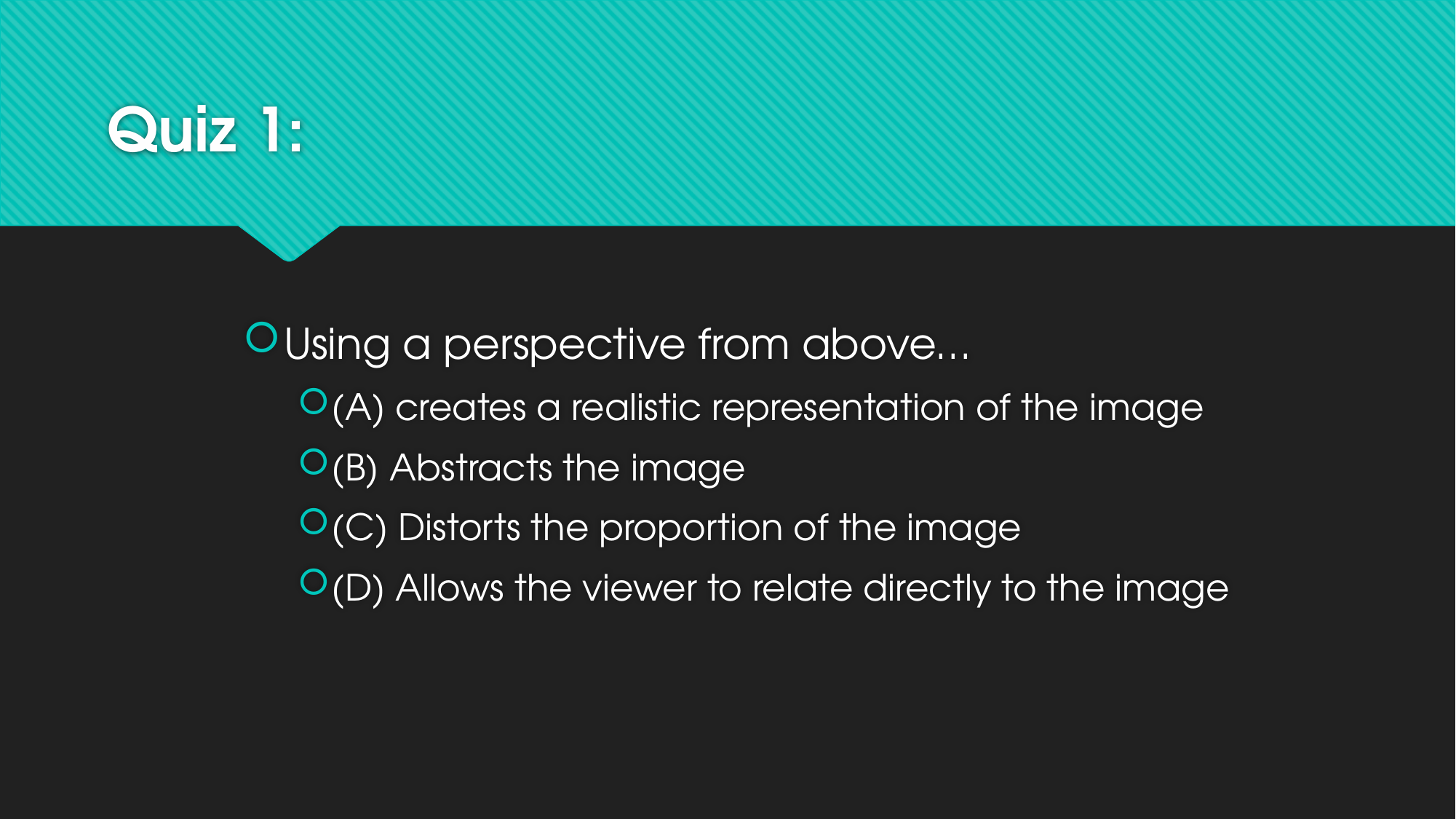

# Quiz 1:
Using a perspective from above…
(A) creates a realistic representation of the image
(B) Abstracts the image
(C) Distorts the proportion of the image
(D) Allows the viewer to relate directly to the image